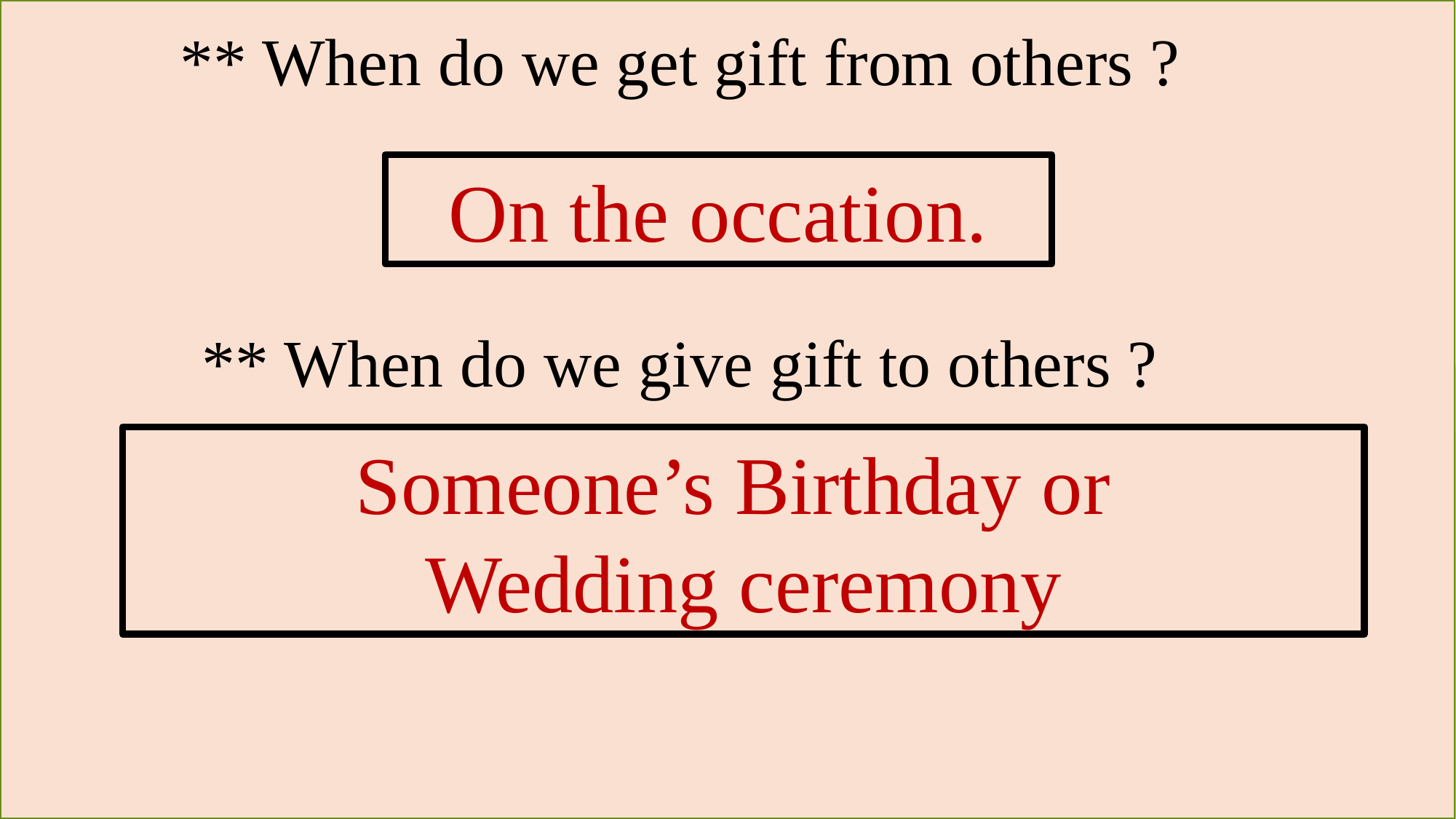

** When do we get gift from others ?
On the occation.
** When do we give gift to others ?
Someone’s Birthday or
Wedding ceremony